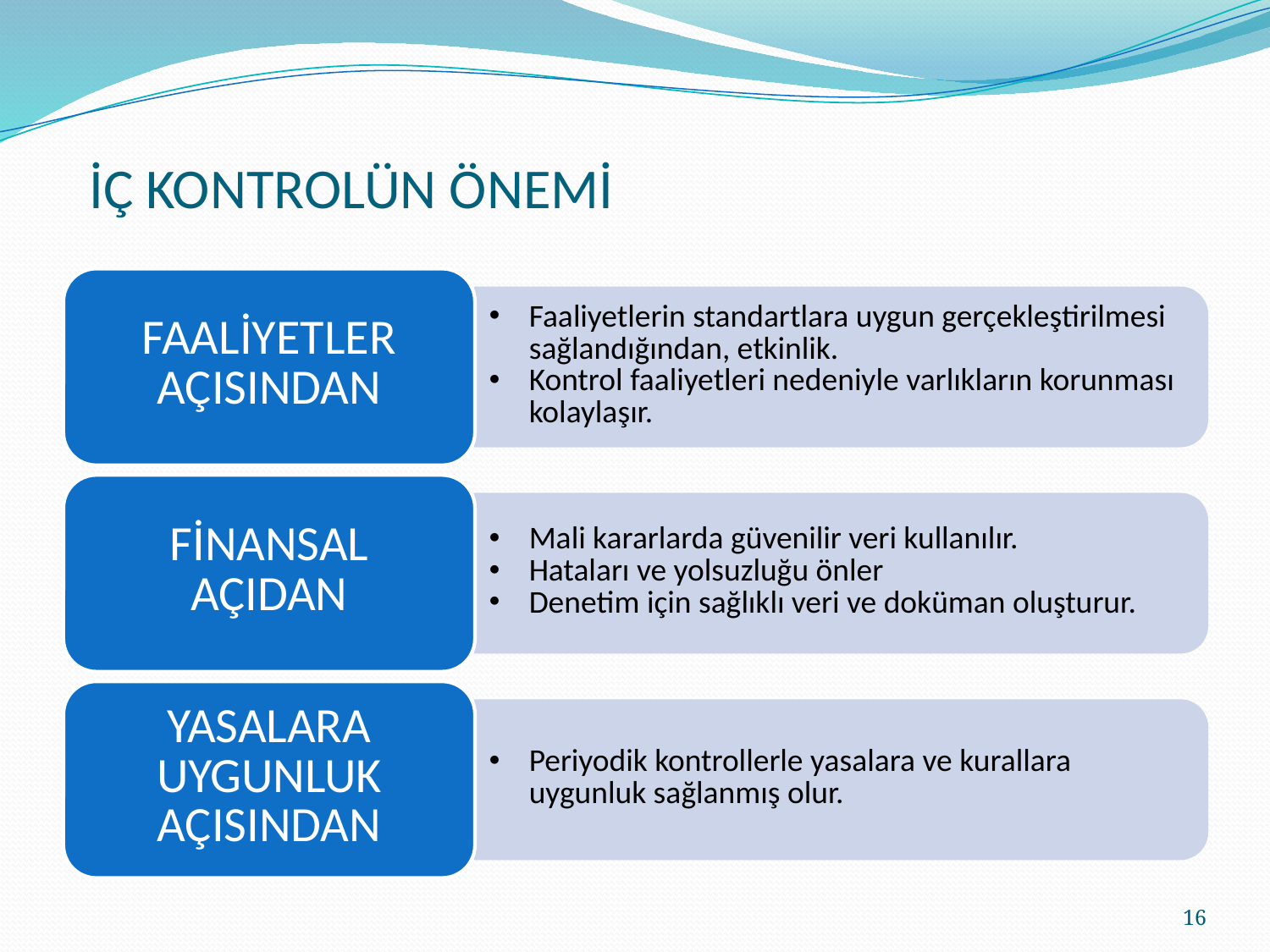

# İÇ KONTROLÜN ÖNEMİ
FAALİYETLER
AÇISINDAN
Faaliyetlerin standartlara uygun gerçekleştirilmesi sağlandığından, etkinlik.
FİNANSAL AÇIDAN
Mali kararlarda güvenilir veri kullanılır.
YASALARA UYGUNLUK AÇISINDAN
Periyodik kontrollerle yasalara ve kurallara uygunluk sağlanmış olur.
Kontrol faaliyetleri nedeniyle varlıkların korunması kolaylaşır.
Hataları ve yolsuzluğu önler
Denetim için sağlıklı veri ve doküman oluşturur.
16